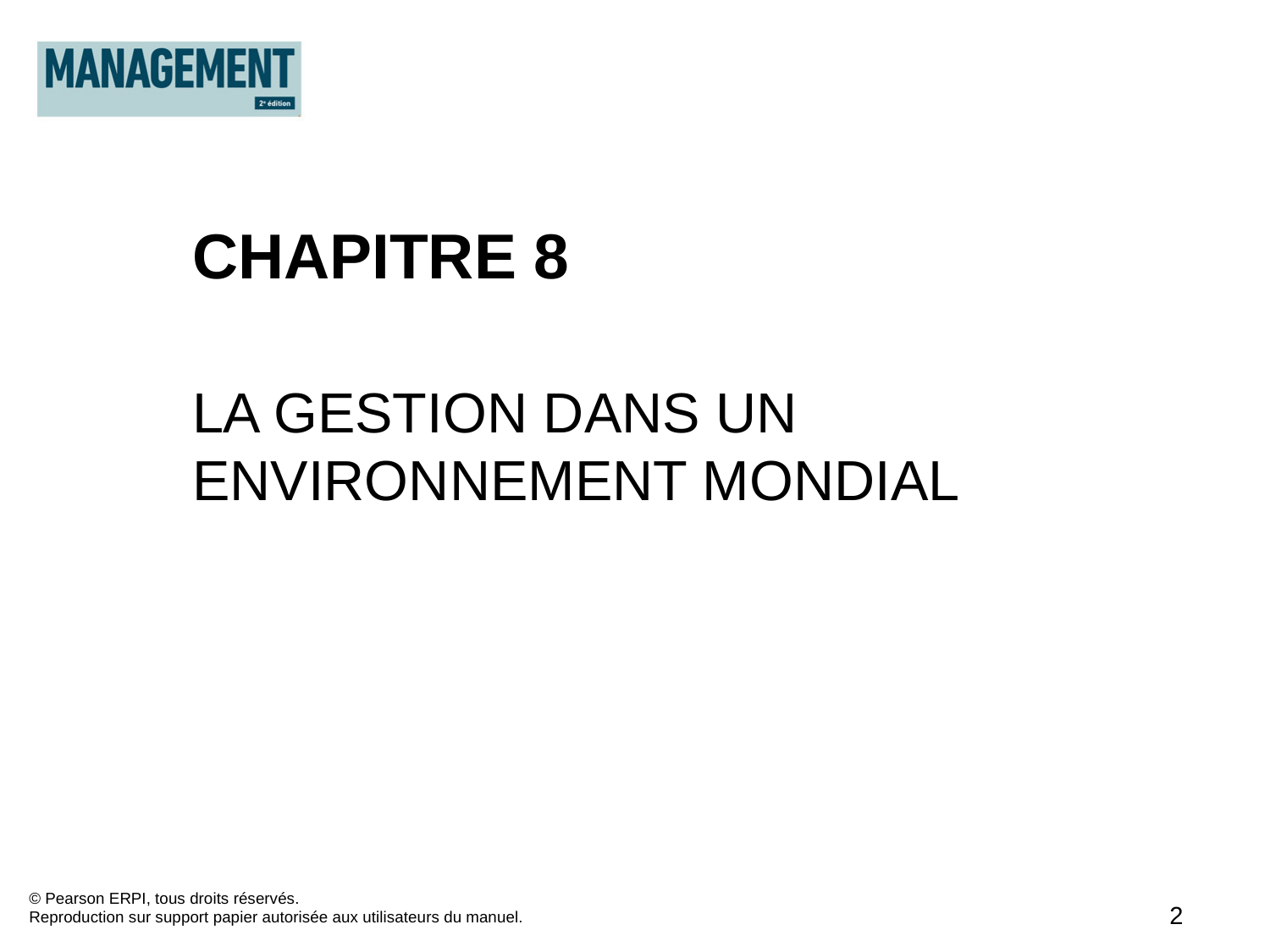

CHAPITRE 8
LA GESTION DANS UN ENVIRONNEMENT MONDIAL
© Pearson ERPI, tous droits réservés.
Reproduction sur support papier autorisée aux utilisateurs du manuel.

2